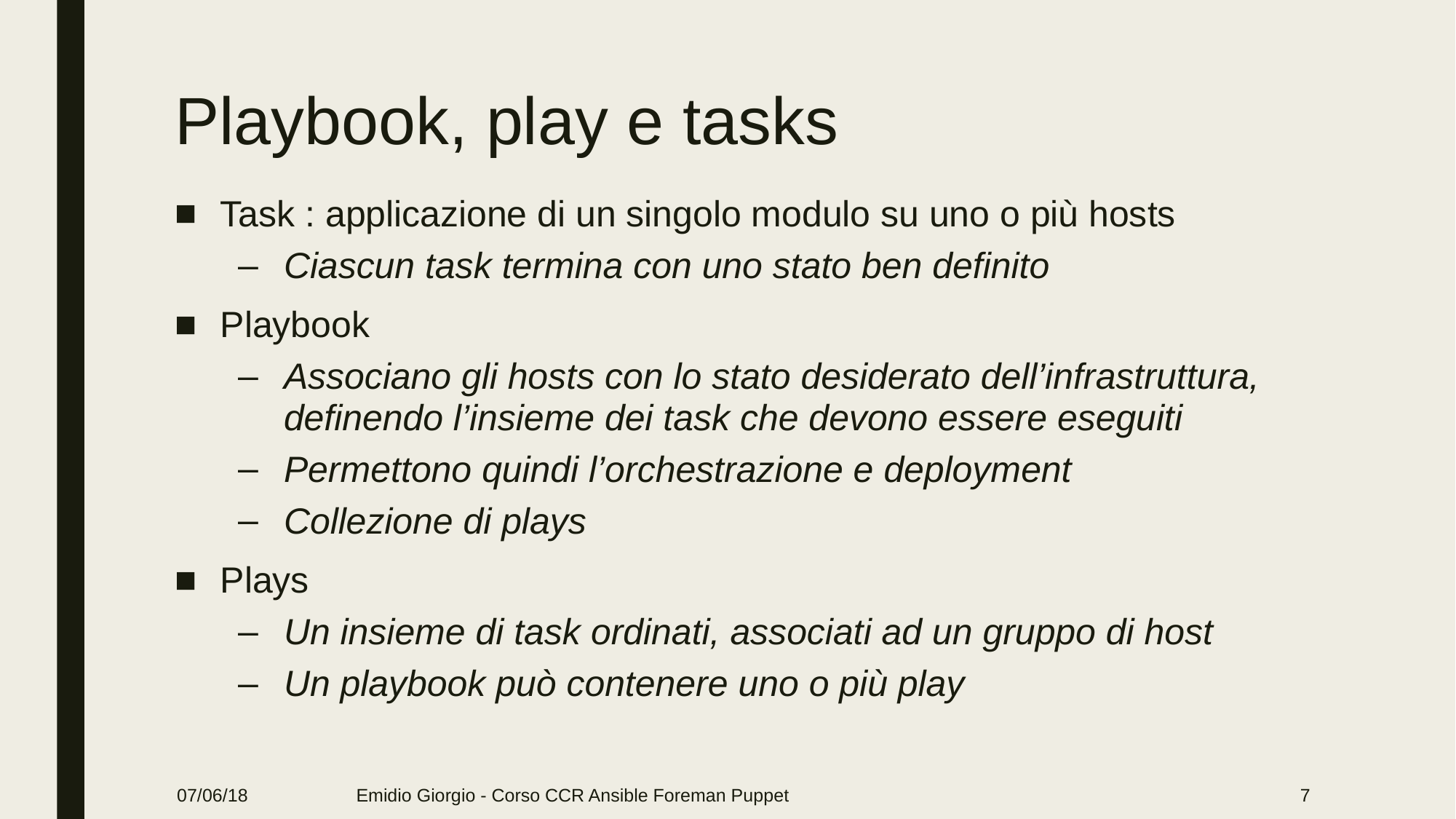

# Playbook, play e tasks
Task : applicazione di un singolo modulo su uno o più hosts
Ciascun task termina con uno stato ben definito
Playbook
Associano gli hosts con lo stato desiderato dell’infrastruttura, definendo l’insieme dei task che devono essere eseguiti
Permettono quindi l’orchestrazione e deployment
Collezione di plays
Plays
Un insieme di task ordinati, associati ad un gruppo di host
Un playbook può contenere uno o più play
07/06/18
Emidio Giorgio - Corso CCR Ansible Foreman Puppet
7